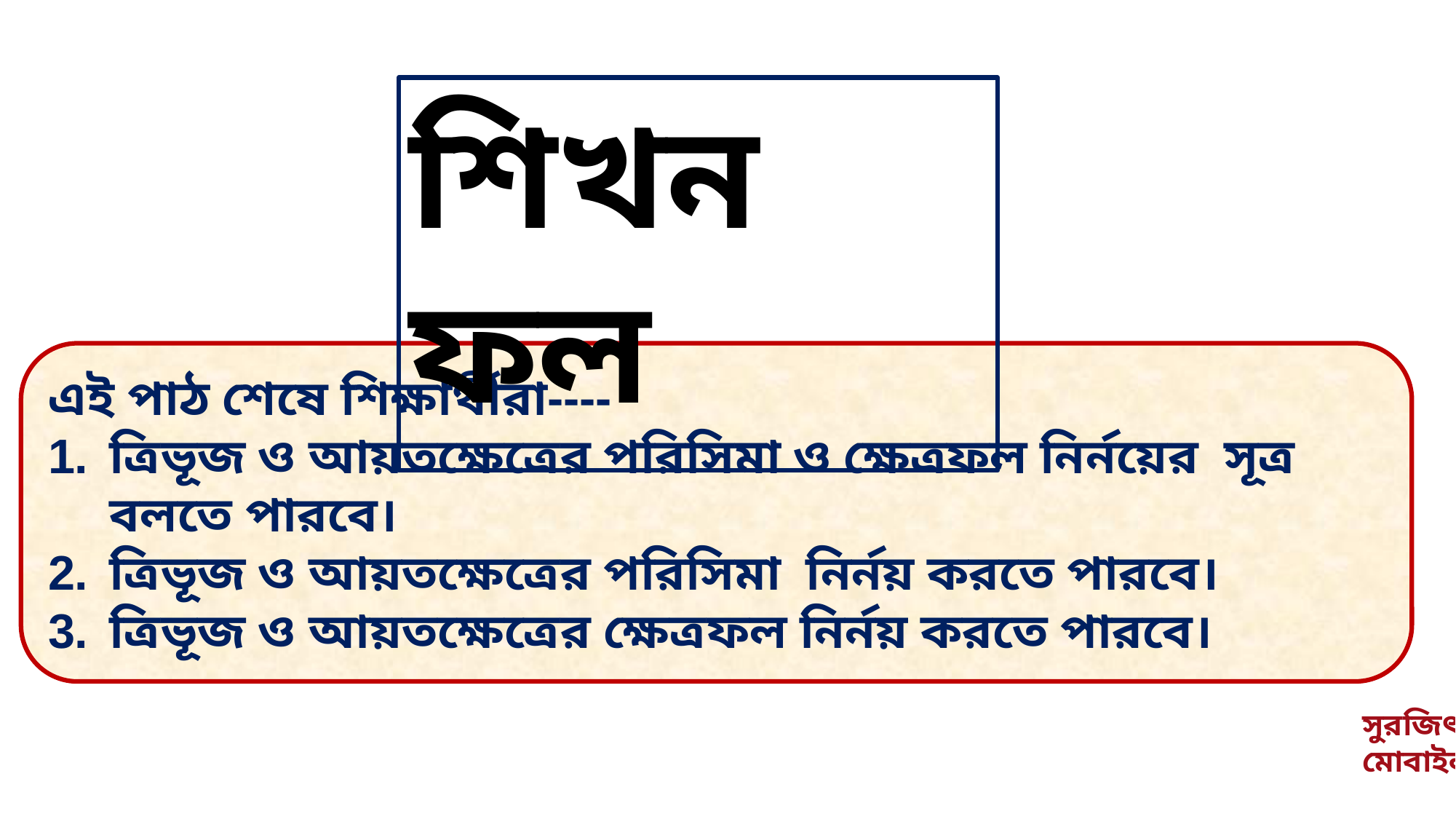

শিখন ফল

এই পাঠ শেষে শিক্ষার্থীরা----
ত্রিভূজ ও আয়তক্ষেত্রের পরিসিমা ও ক্ষেত্রফল নির্নয়ের  সূত্র বলতে পারবে।
ত্রিভূজ ও আয়তক্ষেত্রের পরিসিমা  নির্নয় করতে পারবে।
ত্রিভূজ ও আয়তক্ষেত্রের ক্ষেত্রফল নির্নয় করতে পারবে।
সুরজিৎ  কূমার নন্দী, সহকারী শিক্ষক, খালিয়া রাজা রাম ইনস্টিটিঊশন , মাদারিপুর,   মোবাইল-০১৭৩৩১৫৯৫৩৯।